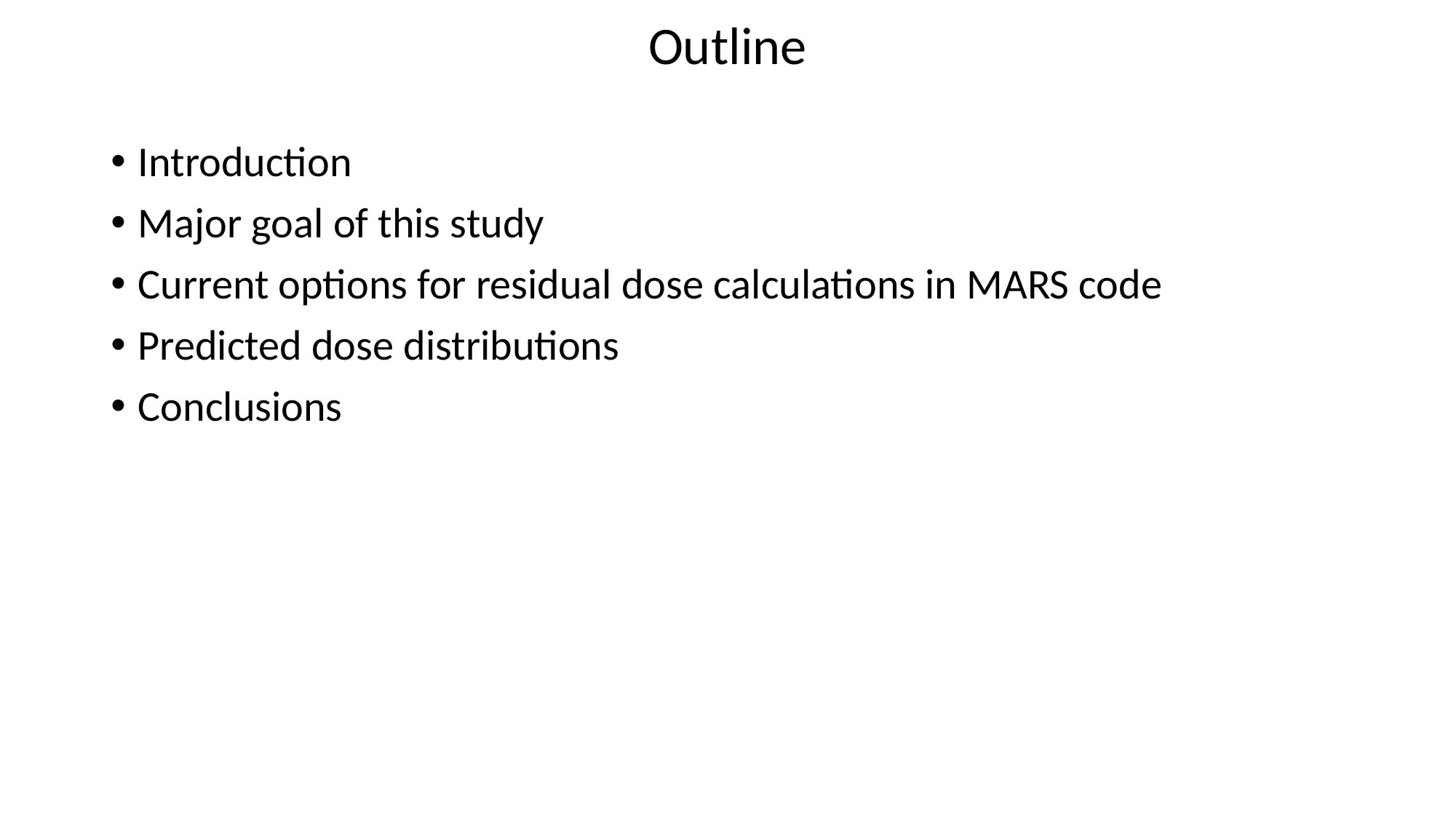

# Outline
Introduction
Major goal of this study
Current options for residual dose calculations in MARS code
Predicted dose distributions
Conclusions